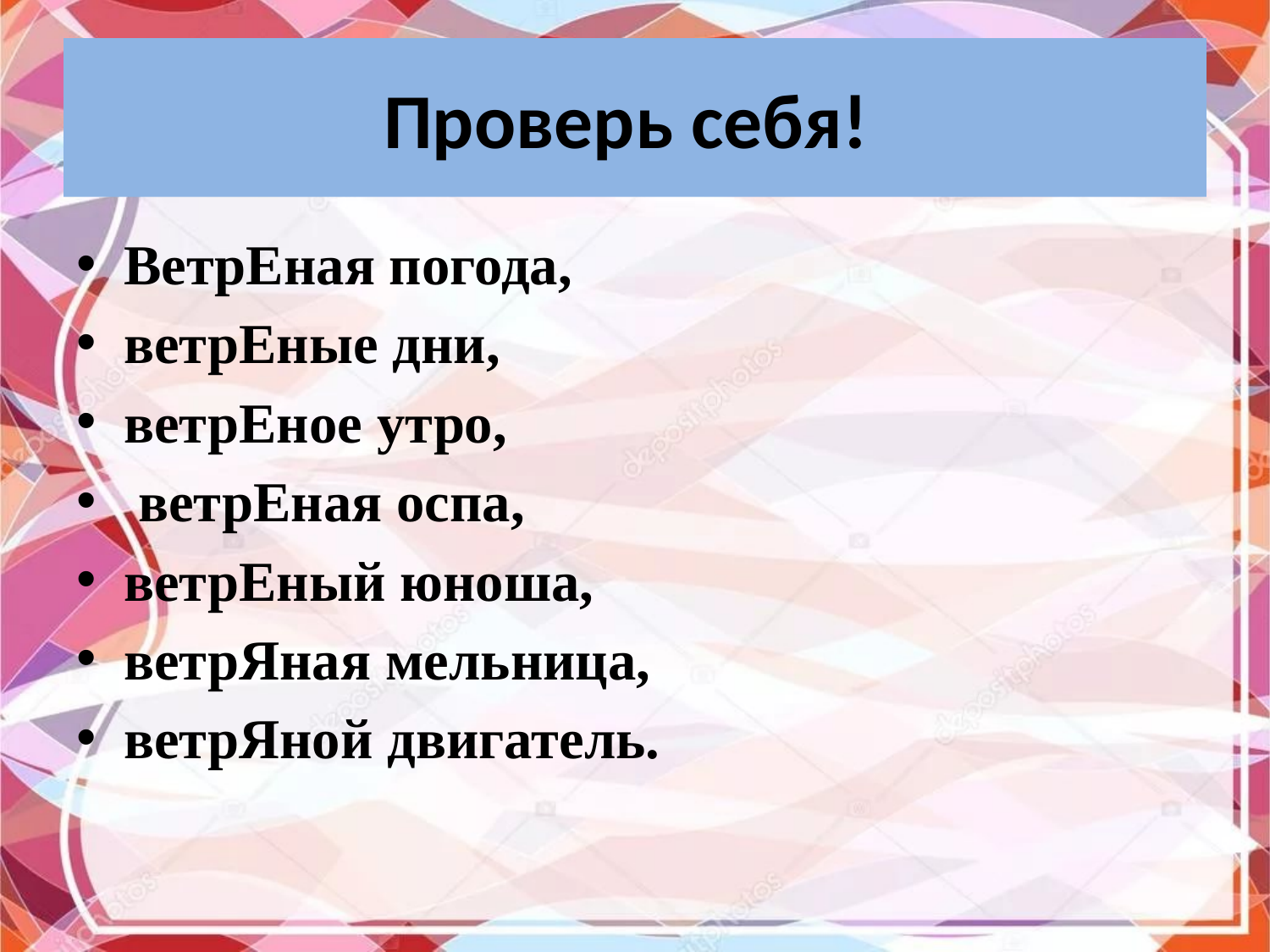

# Проверь себя!
ВетрЕная погода,
ветрЕные дни,
ветрЕное утро,
 ветрЕная оспа,
ветрЕный юноша,
ветрЯная мельница,
ветрЯной двигатель.